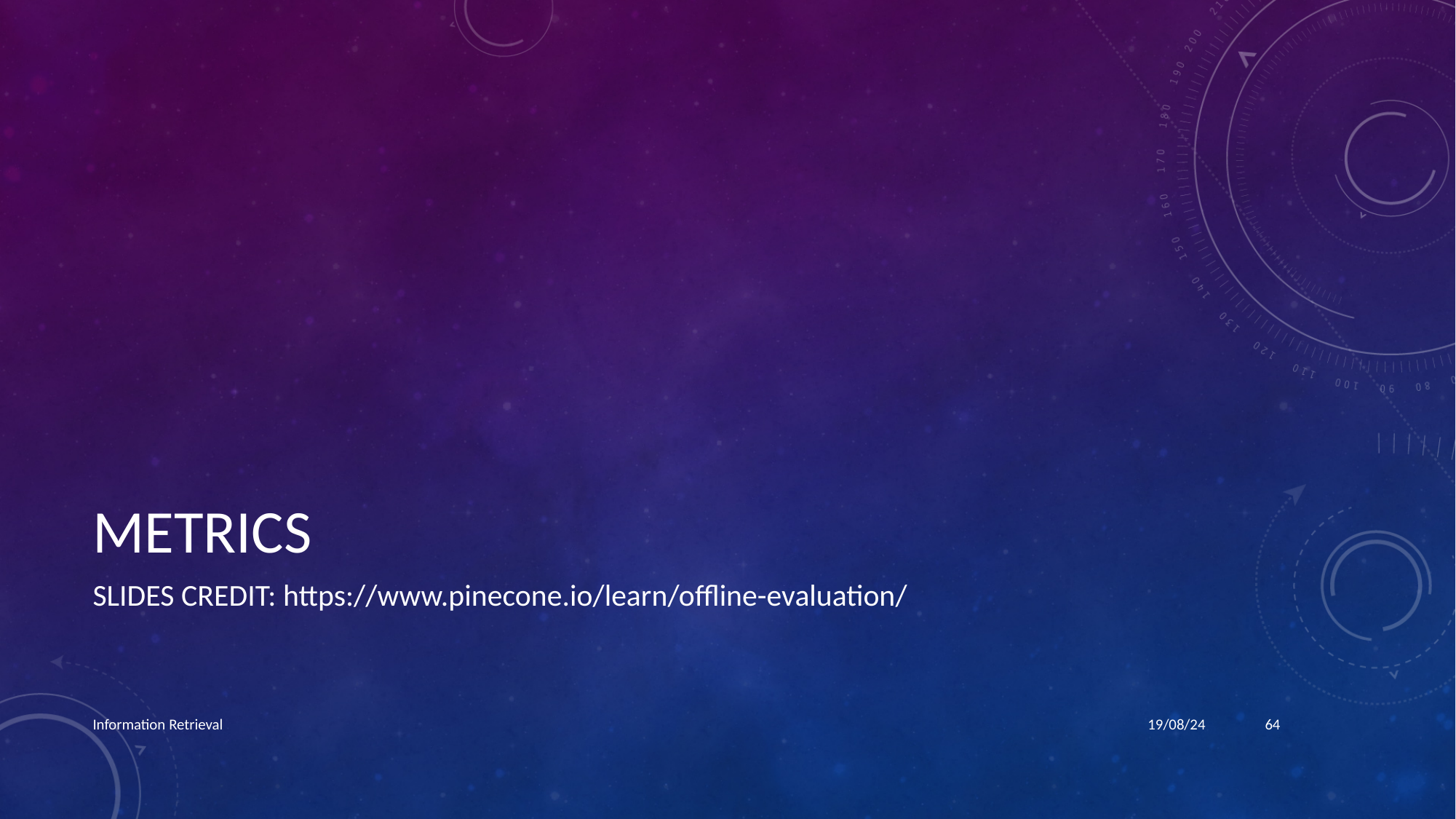

# METRICS
Slides Credit: https://www.pinecone.io/learn/offline-evaluation/
Information Retrieval
19/08/24
64